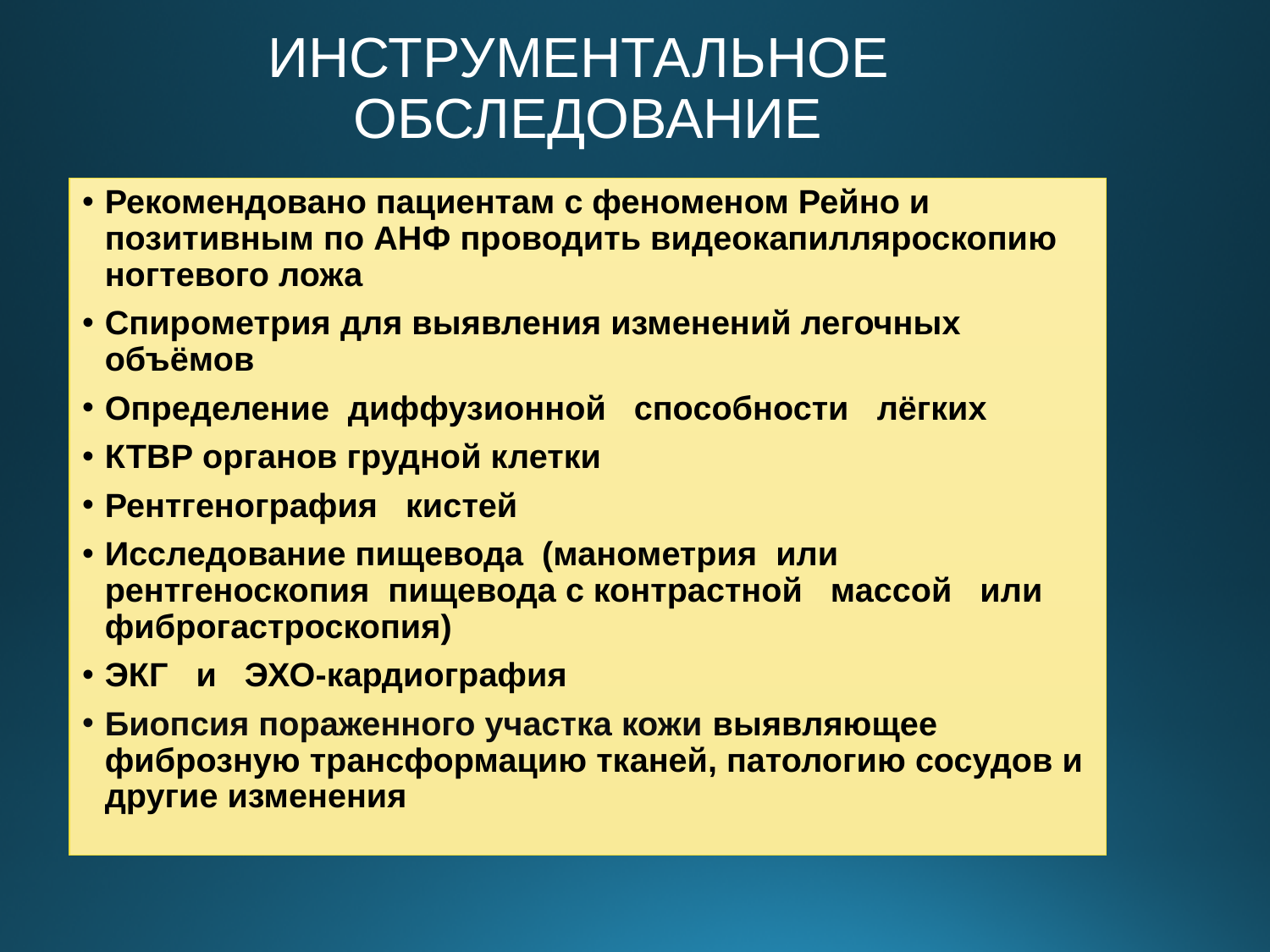

# ИНСТРУМЕНТАЛЬНОЕ ОБСЛЕДОВАНИЕ
Рекомендовано пациентам c феноменом Рейно и позитивным по АНФ проводить видеокапилляроскопию ногтевого ложа
Спирометрия для выявления изменений легочных объёмов
Определение  диффузионной   способности   лёгких
КТВР органов грудной клетки
Рентгенография   кистей
Исследование пищевода  (манометрия  или  рентгеноскопия  пищевода с контрастной   массой   или   фиброгастроскопия)
ЭКГ   и   ЭХО-кардиография
Биопсия пораженного участка кожи выявляющее фиброзную трансформацию тканей, патологию сосудов и другие изменения